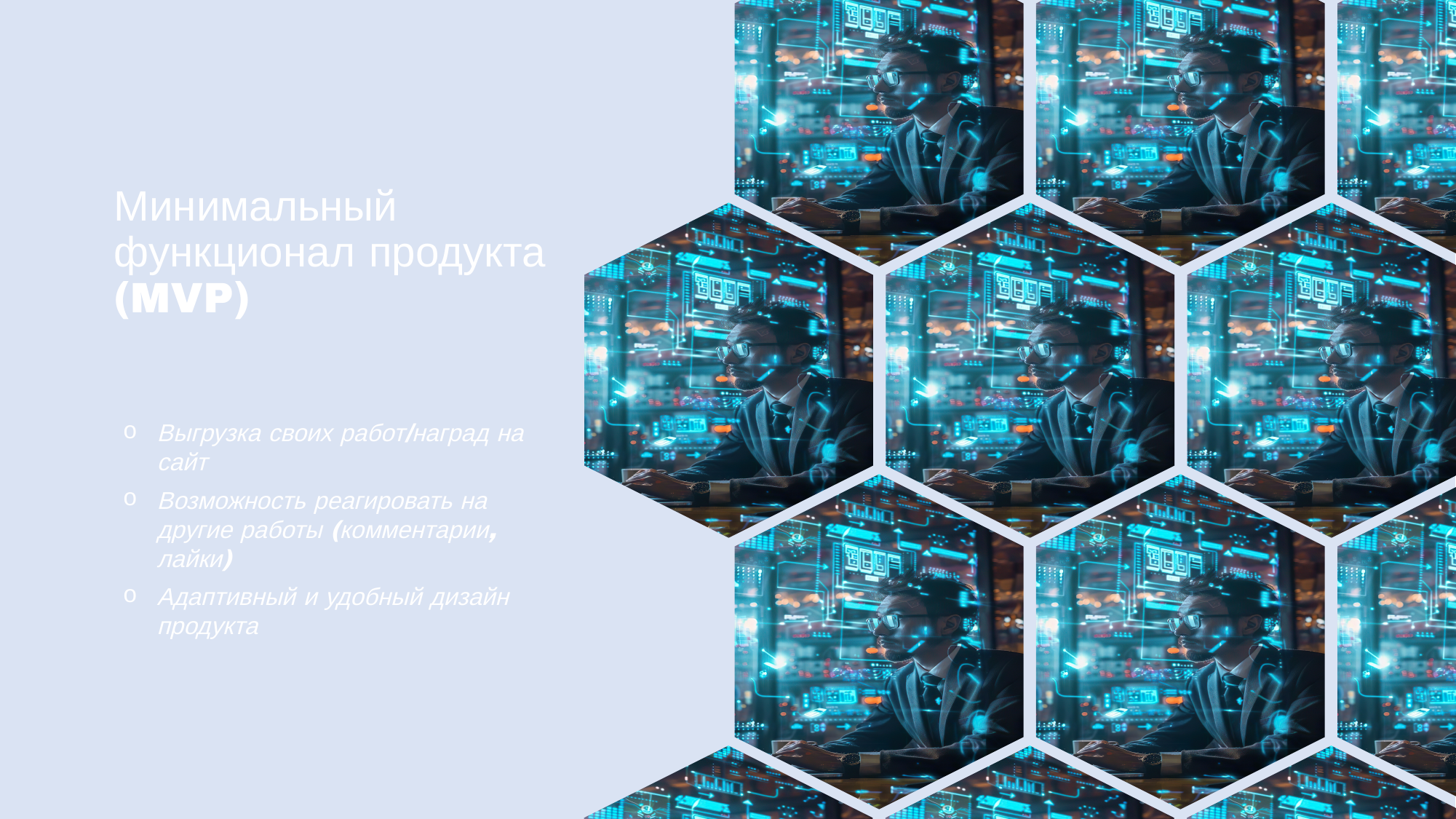

Минимальный функционал продукта (MVP)
Выгрузка своих работ/наград на сайт
Возможность реагировать на другие работы (комментарии, лайки)
Адаптивный и удобный дизайн продукта